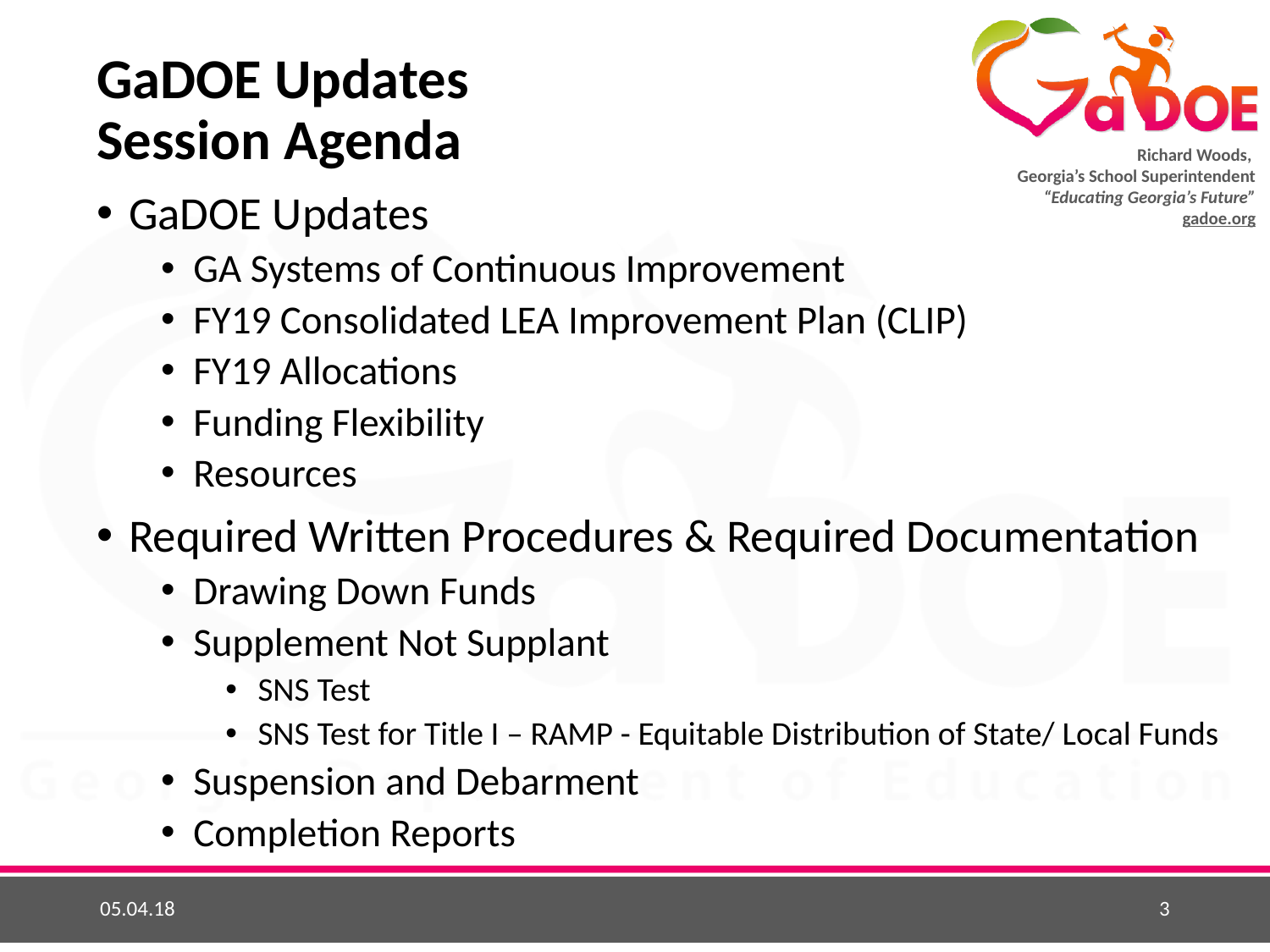

# GaDOE Updates Session Agenda
GaDOE Updates
GA Systems of Continuous Improvement
FY19 Consolidated LEA Improvement Plan (CLIP)
FY19 Allocations
Funding Flexibility
Resources
Required Written Procedures & Required Documentation
Drawing Down Funds
Supplement Not Supplant
SNS Test
SNS Test for Title I – RAMP - Equitable Distribution of State/ Local Funds
Suspension and Debarment
Completion Reports
05.04.18
3